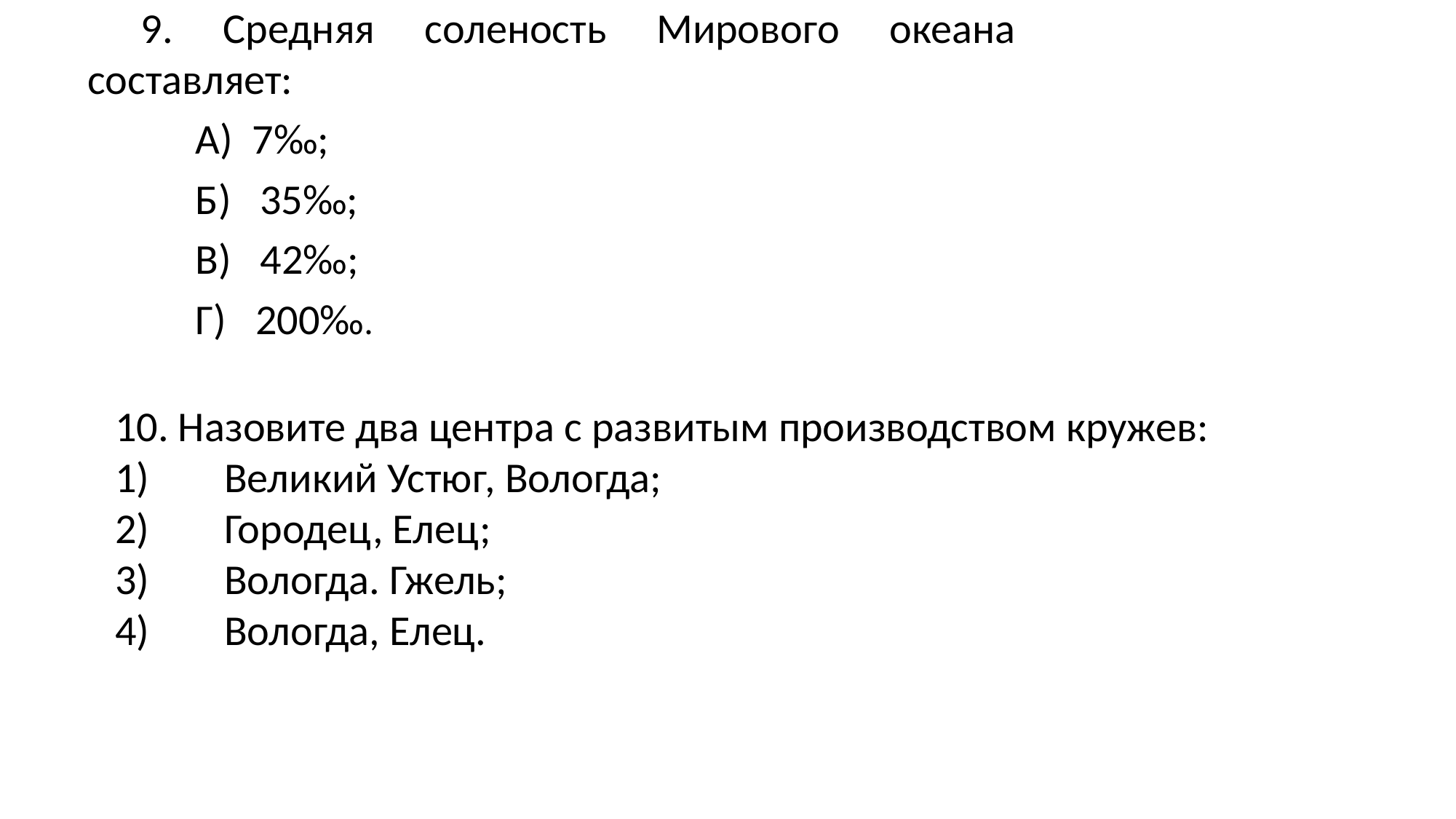

9. Средняя соленость Мирового океана составляет:
А)  7‰;
Б)   35‰;
В)   42‰;
Г)   200‰.
#
10. Назовите два центра с развитым производством кружев:
1)	Великий Устюг, Вологда;
2)	Городец, Елец;
3)	Вологда. Гжель;
4)	Вологда, Елец.